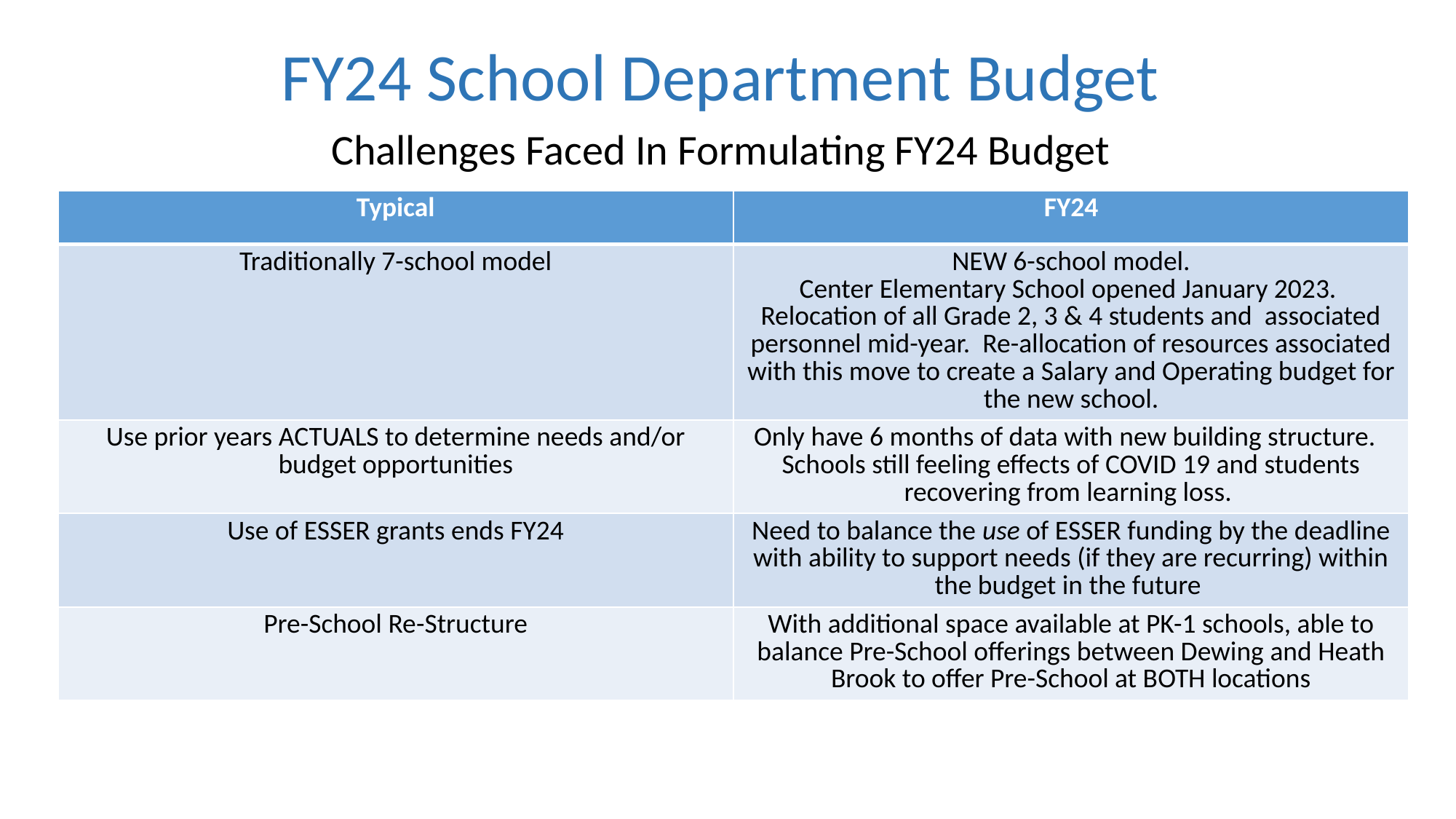

# FY24 School Department Budget
Challenges Faced In Formulating FY24 Budget
| Typical | FY24 |
| --- | --- |
| Traditionally 7-school model | NEW 6-school model. Center Elementary School opened January 2023. Relocation of all Grade 2, 3 & 4 students and associated personnel mid-year. Re-allocation of resources associated with this move to create a Salary and Operating budget for the new school. |
| Use prior years ACTUALS to determine needs and/or budget opportunities | Only have 6 months of data with new building structure. Schools still feeling effects of COVID 19 and students recovering from learning loss. |
| Use of ESSER grants ends FY24 | Need to balance the use of ESSER funding by the deadline with ability to support needs (if they are recurring) within the budget in the future |
| Pre-School Re-Structure | With additional space available at PK-1 schools, able to balance Pre-School offerings between Dewing and Heath Brook to offer Pre-School at BOTH locations |